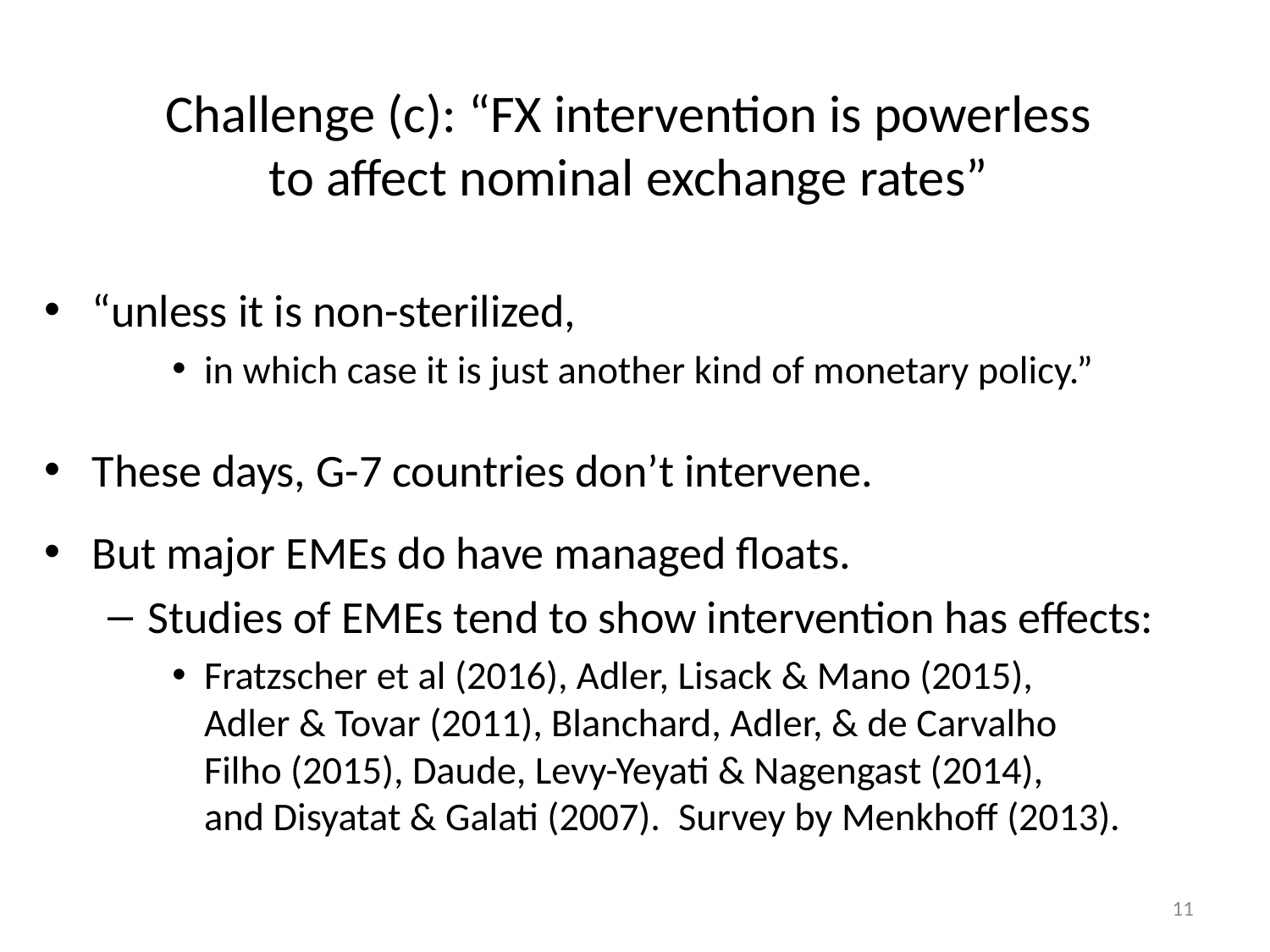

# Challenge (c): “FX intervention is powerless to affect nominal exchange rates”
“unless it is non-sterilized,
in which case it is just another kind of monetary policy.”

These days, G-7 countries don’t intervene.
But major EMEs do have managed floats.
Studies of EMEs tend to show intervention has effects:
Fratzscher et al (2016), Adler, Lisack & Mano (2015),
Adler & Tovar (2011), Blanchard, Adler, & de Carvalho
Filho (2015), Daude, Levy-Yeyati & Nagengast (2014),
and Disyatat & Galati (2007).  Survey by Menkhoff (2013).
11